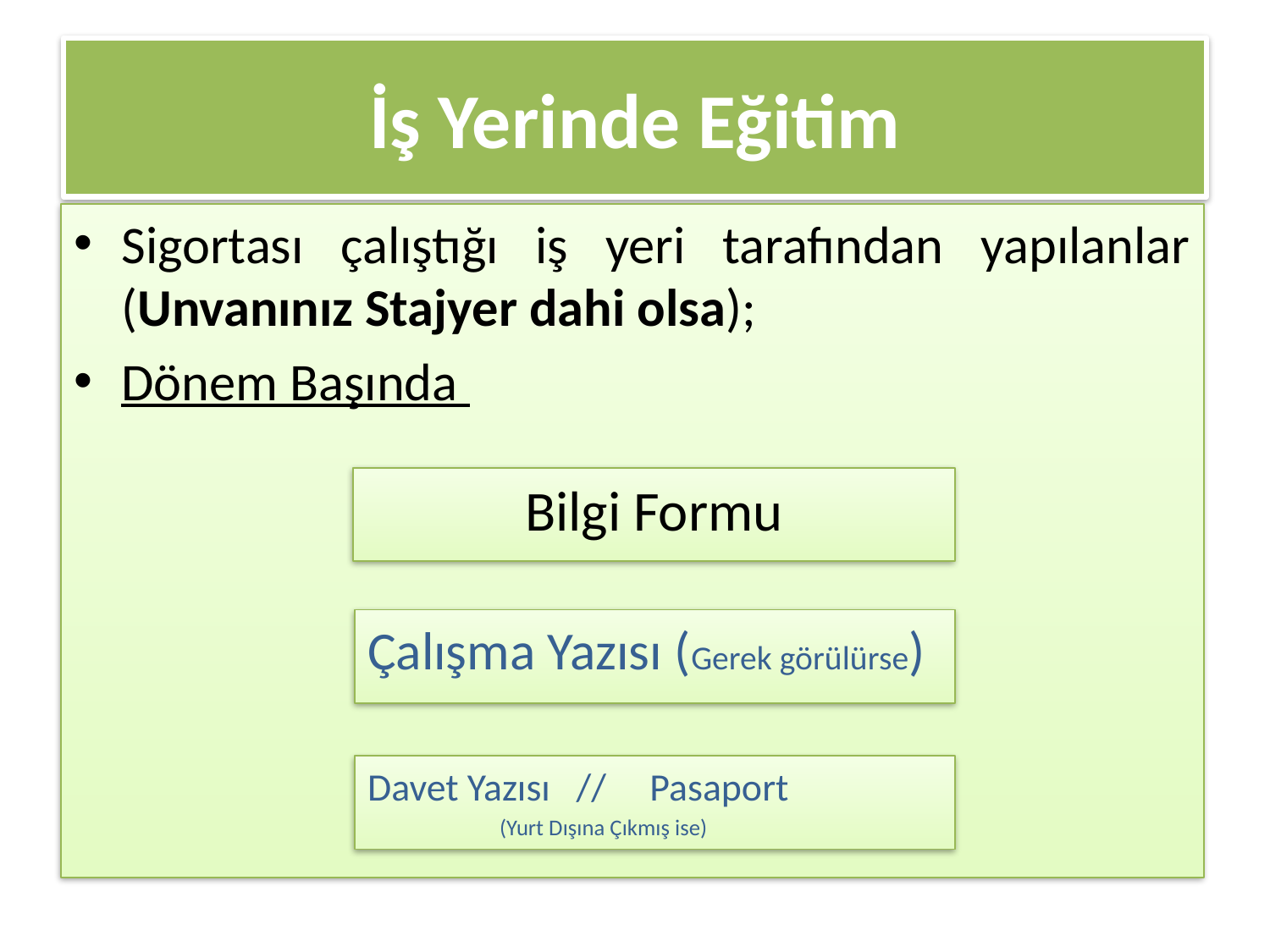

# İş Yerinde Eğitim
Sigortası çalıştığı iş yeri tarafından yapılanlar (Unvanınız Stajyer dahi olsa);
Dönem Başında

Bilgi Formu
Çalışma Yazısı (Gerek görülürse)
Davet Yazısı   //     Pasaport
		      (Yurt Dışına Çıkmış ise)